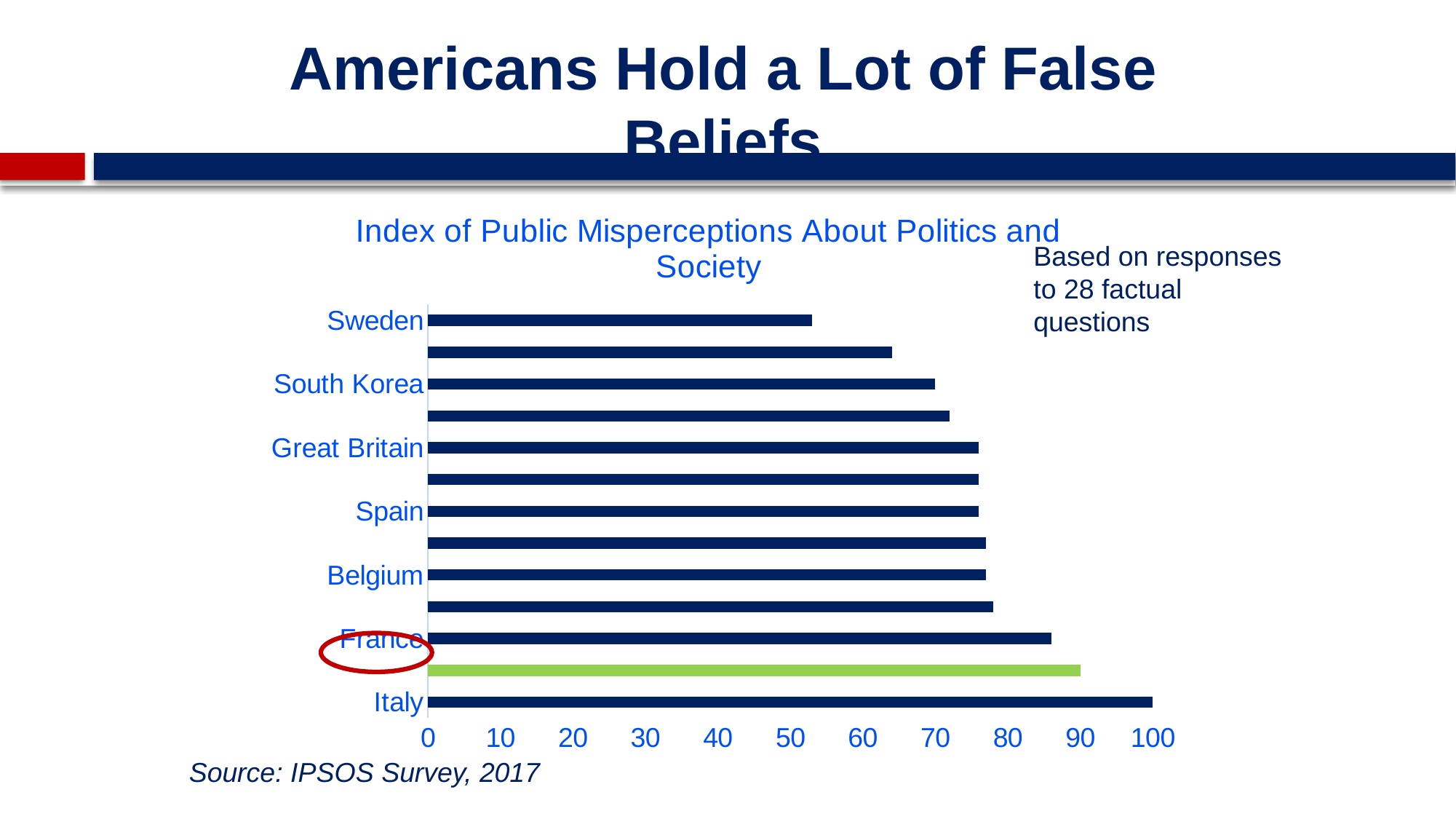

# Americans Hold a Lot of False Beliefs

### Chart: Index of Public Misperceptions About Politics and Society

| Category | Index Score (100=Most Misperceptions) |
|---|---|
| Italy | 100.0 |
| USA | 90.0 |
| France | 86.0 |
| Australia | 78.0 |
| Belgium | 77.0 |
| Canada | 77.0 |
| Spain | 76.0 |
| Poland | 76.0 |
| Great Britain | 76.0 |
| Japan | 72.0 |
| South Korea | 70.0 |
| Germany | 64.0 |
| Sweden | 53.0 |
Based on responses
to 28 factual
questions

Source: IPSOS Survey, 2017